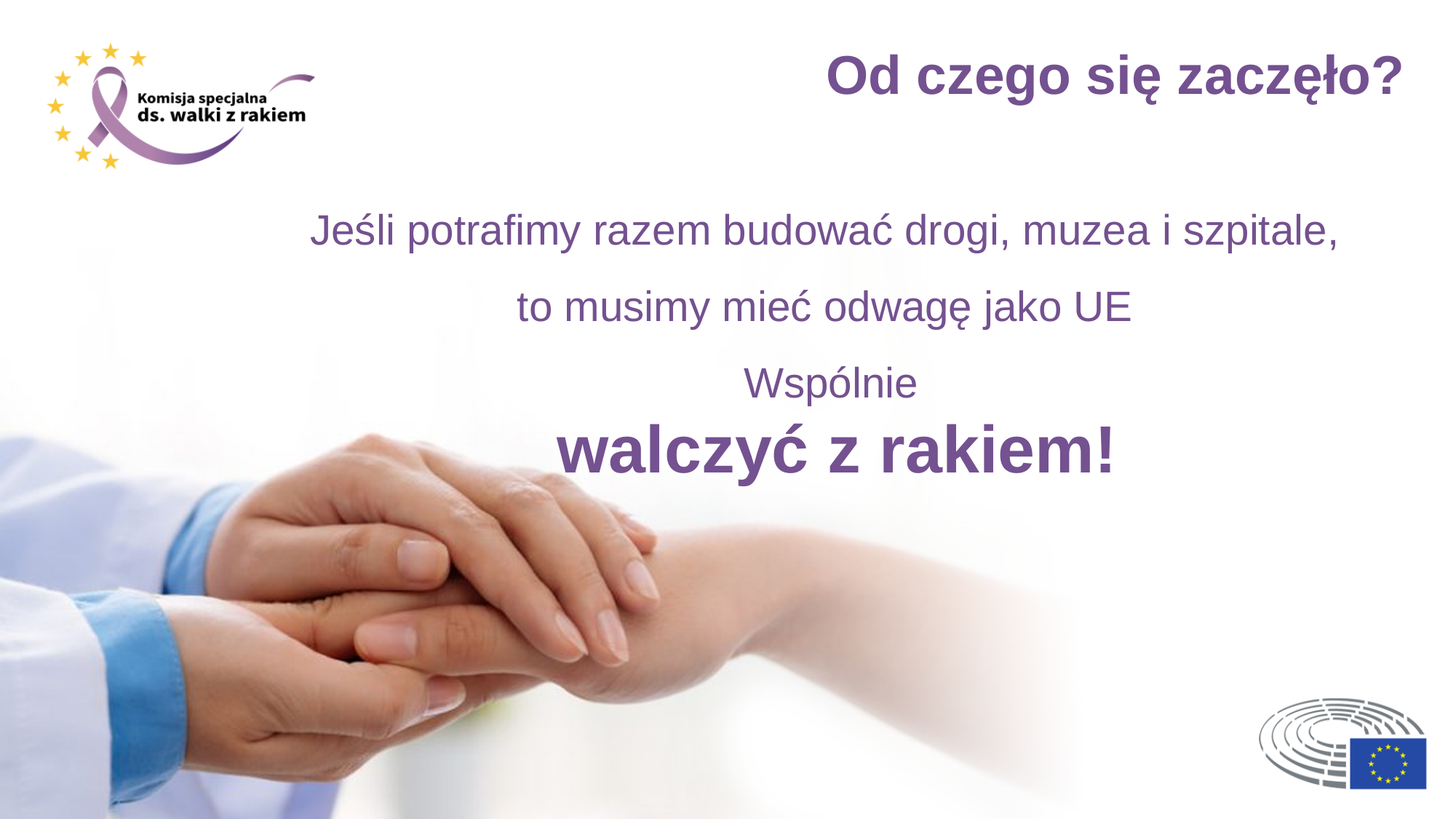

Od czego się zaczęło?
Jeśli potrafimy razem budować drogi, muzea i szpitale,
to musimy mieć odwagę jako UE
Wspólnie
 walczyć z rakiem!